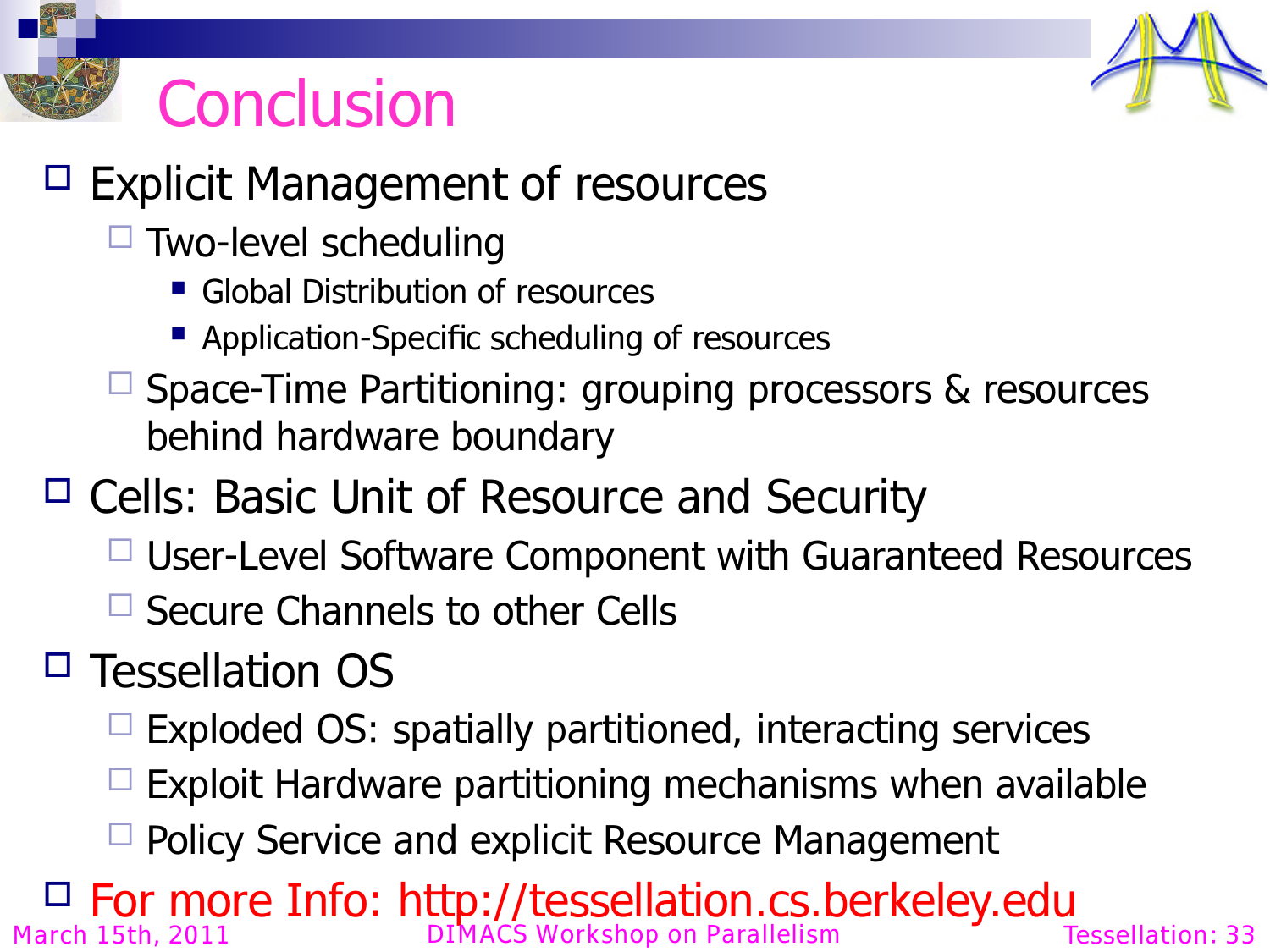

# Conclusion
Explicit Management of resources
Two-level scheduling
Global Distribution of resources
Application-Specific scheduling of resources
Space-Time Partitioning: grouping processors & resources
behind hardware boundary
Cells: Basic Unit of Resource and Security
User-Level Software Component with Guaranteed Resources
Secure Channels to other Cells
Tessellation OS
Exploded OS: spatially partitioned, interacting services
Exploit Hardware partitioning mechanisms when available
Policy Service and explicit Resource Management
For more Info: http://tessellation.cs.berkeley.edu

DIMACS Workshop on Parallelism
March 15th, 2011
Tessellation: 33